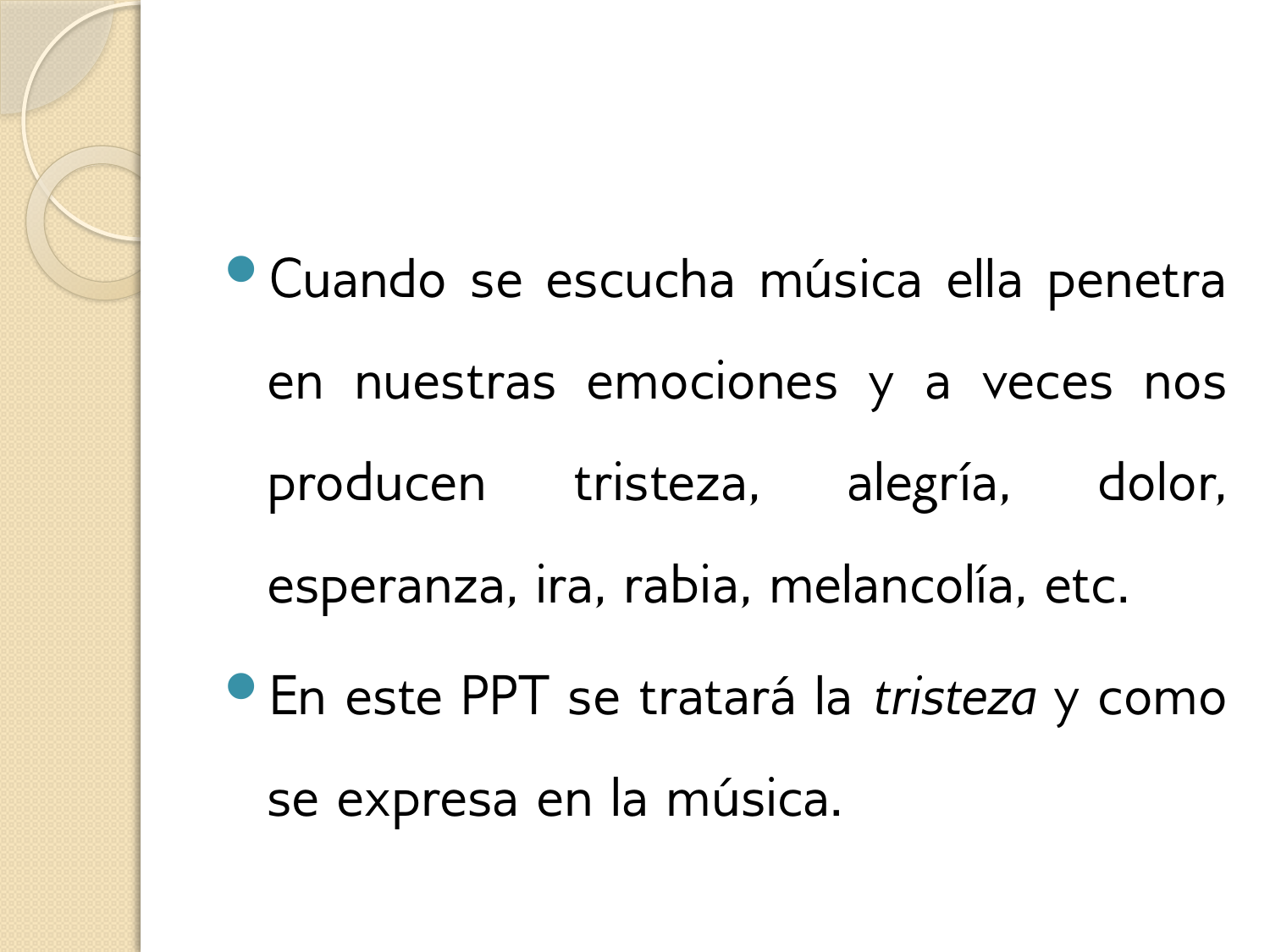

Cuando se escucha música ella penetra en nuestras emociones y a veces nos producen tristeza, alegría, dolor, esperanza, ira, rabia, melancolía, etc.
En este PPT se tratará la tristeza y como se expresa en la música.